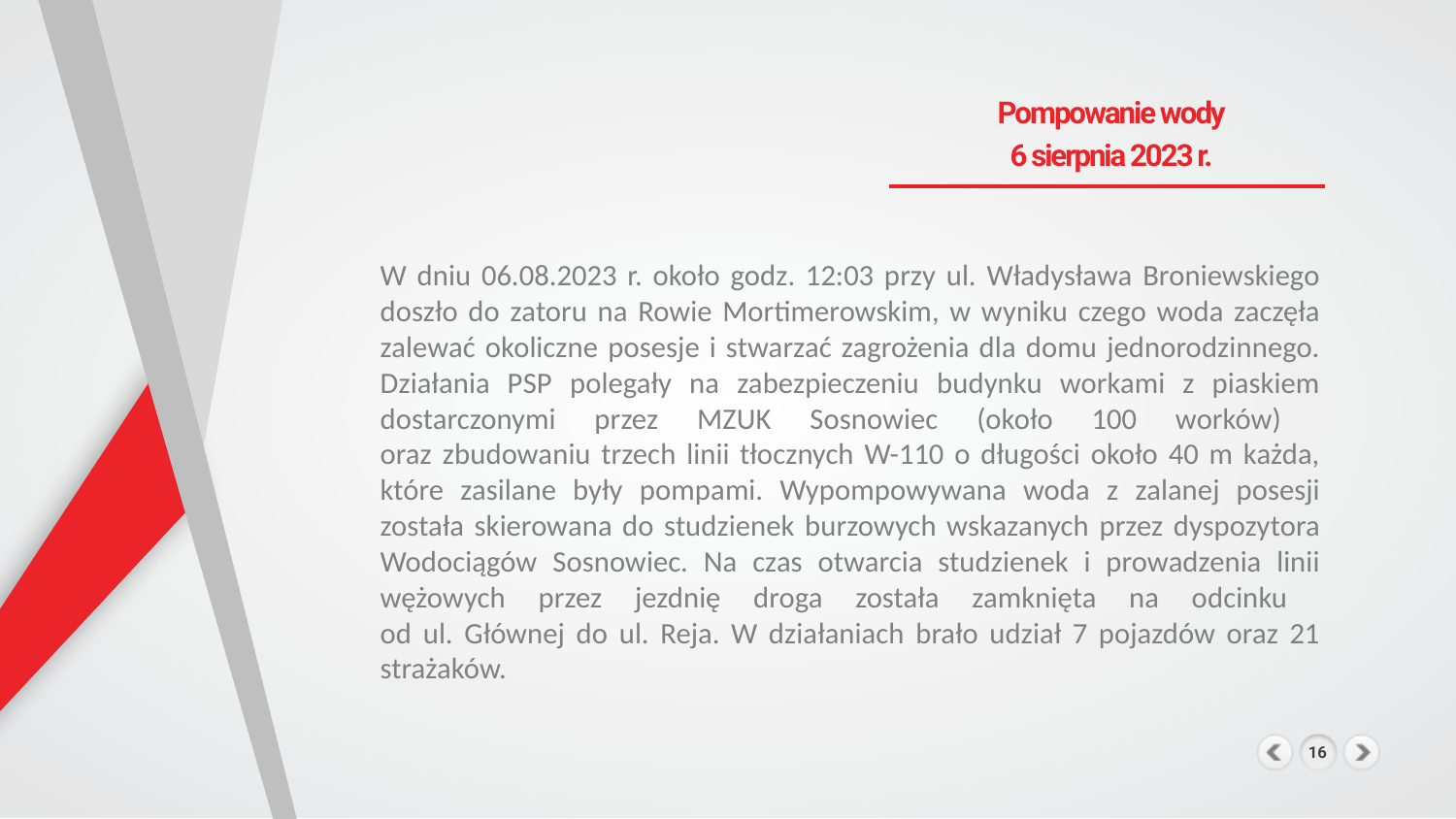

Pompowanie wody
6 sierpnia 2023 r.
W dniu 06.08.2023 r. około godz. 12:03 przy ul. Władysława Broniewskiego doszło do zatoru na Rowie Mortimerowskim, w wyniku czego woda zaczęła zalewać okoliczne posesje i stwarzać zagrożenia dla domu jednorodzinnego. Działania PSP polegały na zabezpieczeniu budynku workami z piaskiem dostarczonymi przez MZUK Sosnowiec (około 100 worków)
oraz zbudowaniu trzech linii tłocznych W-110 o długości około 40 m każda, które zasilane były pompami. Wypompowywana woda z zalanej posesji została skierowana do studzienek burzowych wskazanych przez dyspozytora Wodociągów Sosnowiec. Na czas otwarcia studzienek i prowadzenia linii wężowych przez jezdnię droga została zamknięta na odcinku
od ul. Głównej do ul. Reja. W działaniach brało udział 7 pojazdów oraz 21 strażaków.

16